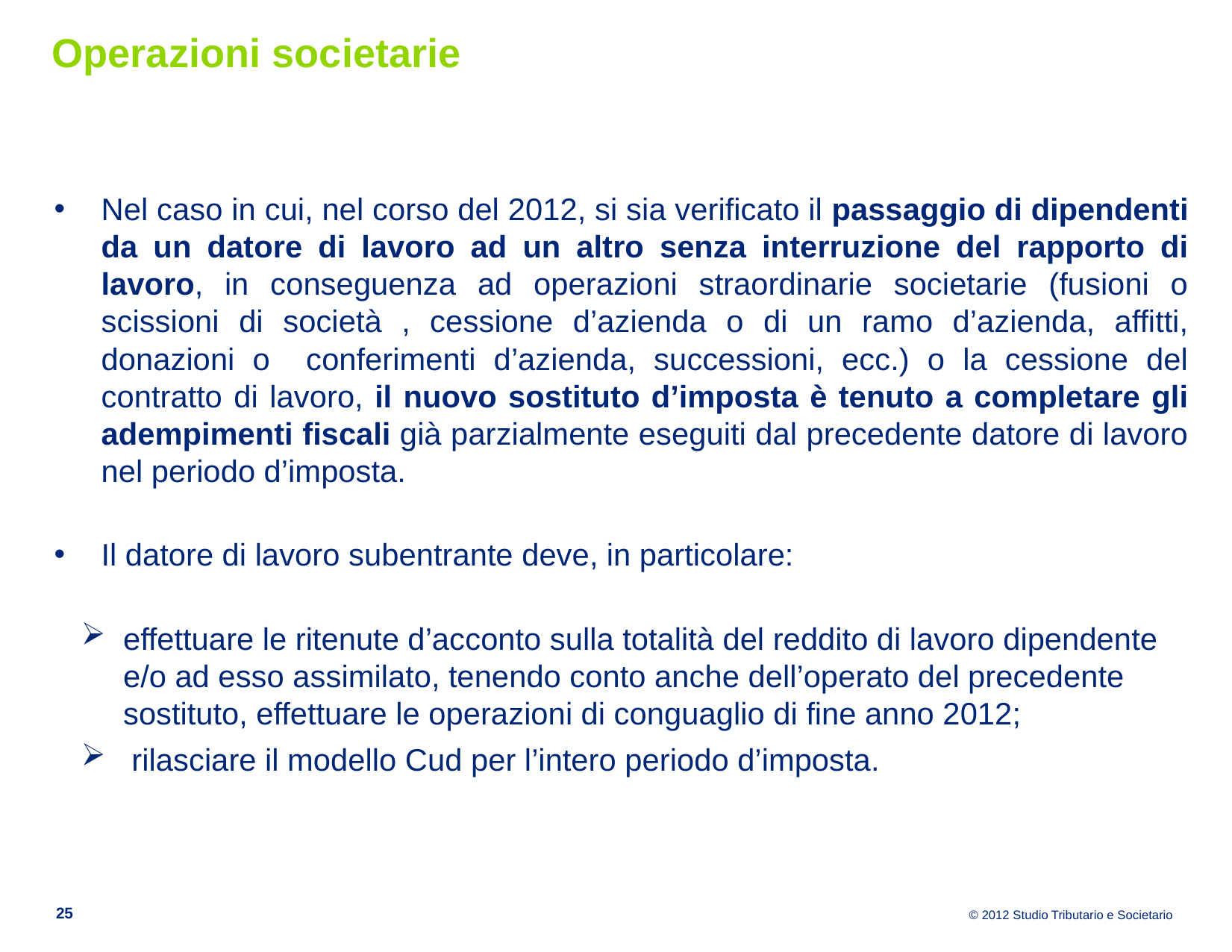

# Operazioni societarie

Nel caso in cui, nel corso del 2012, si sia verificato il passaggio di dipendenti da un datore di lavoro ad un altro senza interruzione del rapporto di lavoro, in conseguenza ad operazioni straordinarie societarie (fusioni o scissioni di società , cessione d’azienda o di un ramo d’azienda, affitti, donazioni o  conferimenti d’azienda, successioni, ecc.) o la cessione del contratto di lavoro, il nuovo sostituto d’imposta è tenuto a completare gli adempimenti fiscali già parzialmente eseguiti dal precedente datore di lavoro nel periodo d’imposta.

Il datore di lavoro subentrante deve, in particolare:

effettuare le ritenute d’acconto sulla totalità del reddito di lavoro dipendente e/o ad esso assimilato, tenendo conto anche dell’operato del precedente sostituto, effettuare le operazioni di conguaglio di fine anno 2012;
 rilasciare il modello Cud per l’intero periodo d’imposta.
25